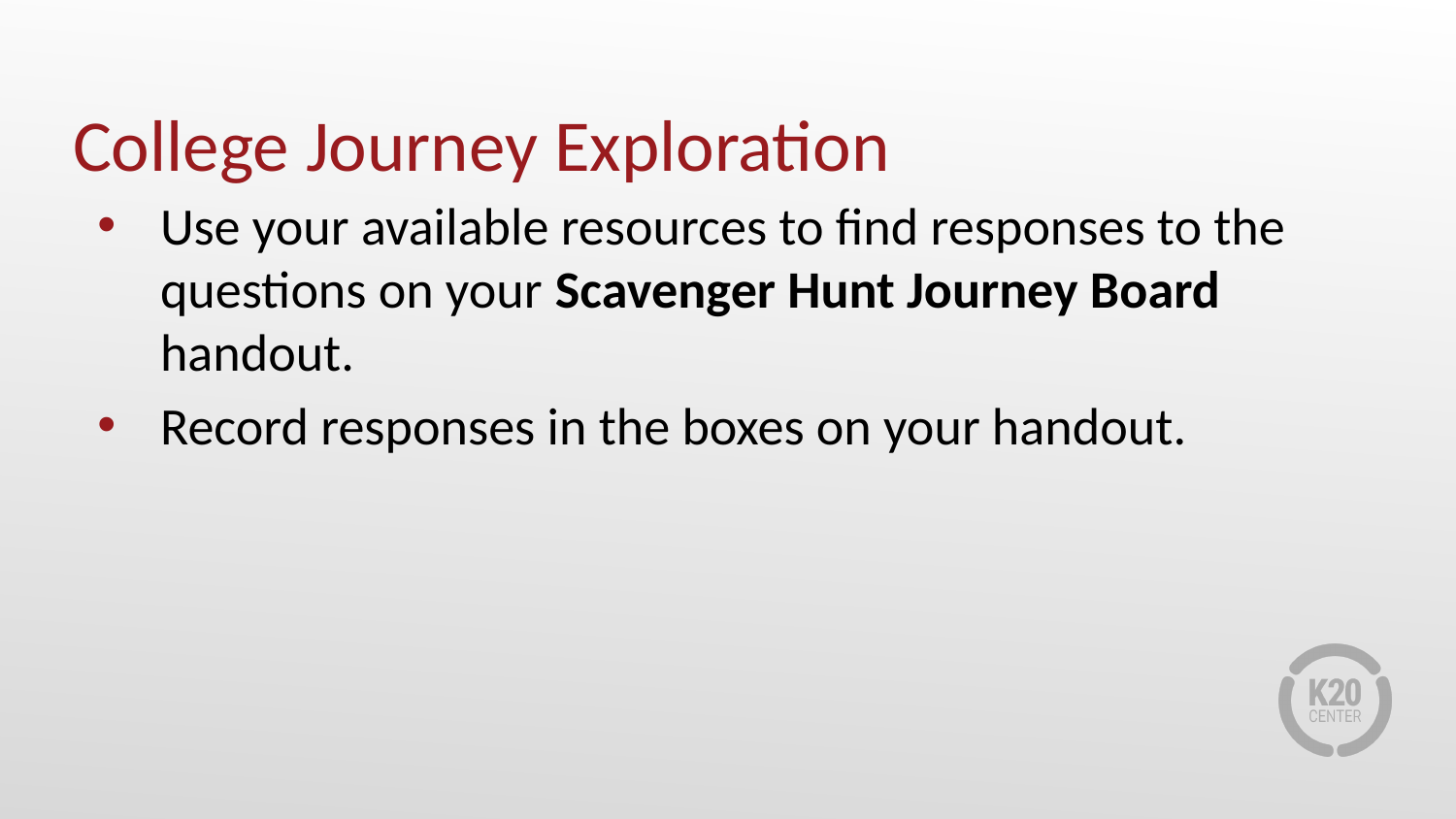

# College Journey Exploration
Use your available resources to find responses to the questions on your Scavenger Hunt Journey Board handout.
Record responses in the boxes on your handout.